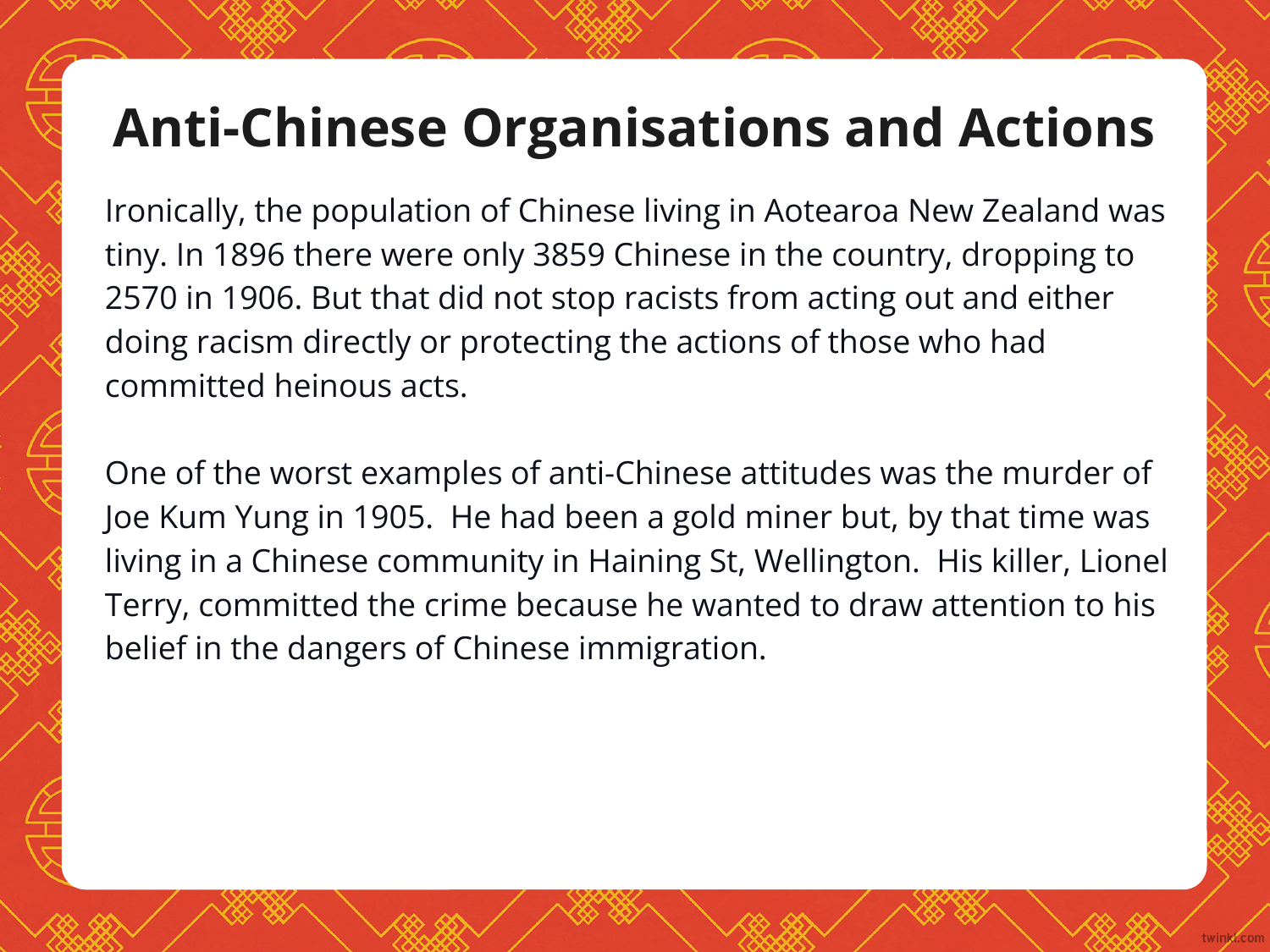

# Anti-Chinese Organisations and Actions
Ironically, the population of Chinese living in Aotearoa New Zealand was tiny. In 1896 there were only 3859 Chinese in the country, dropping to 2570 in 1906. But that did not stop racists from acting out and either doing racism directly or protecting the actions of those who had committed heinous acts.

One of the worst examples of anti-Chinese attitudes was the murder of Joe Kum Yung in 1905.  He had been a gold miner but, by that time was living in a Chinese community in Haining St, Wellington.  His killer, Lionel Terry, committed the crime because he wanted to draw attention to his belief in the dangers of Chinese immigration.